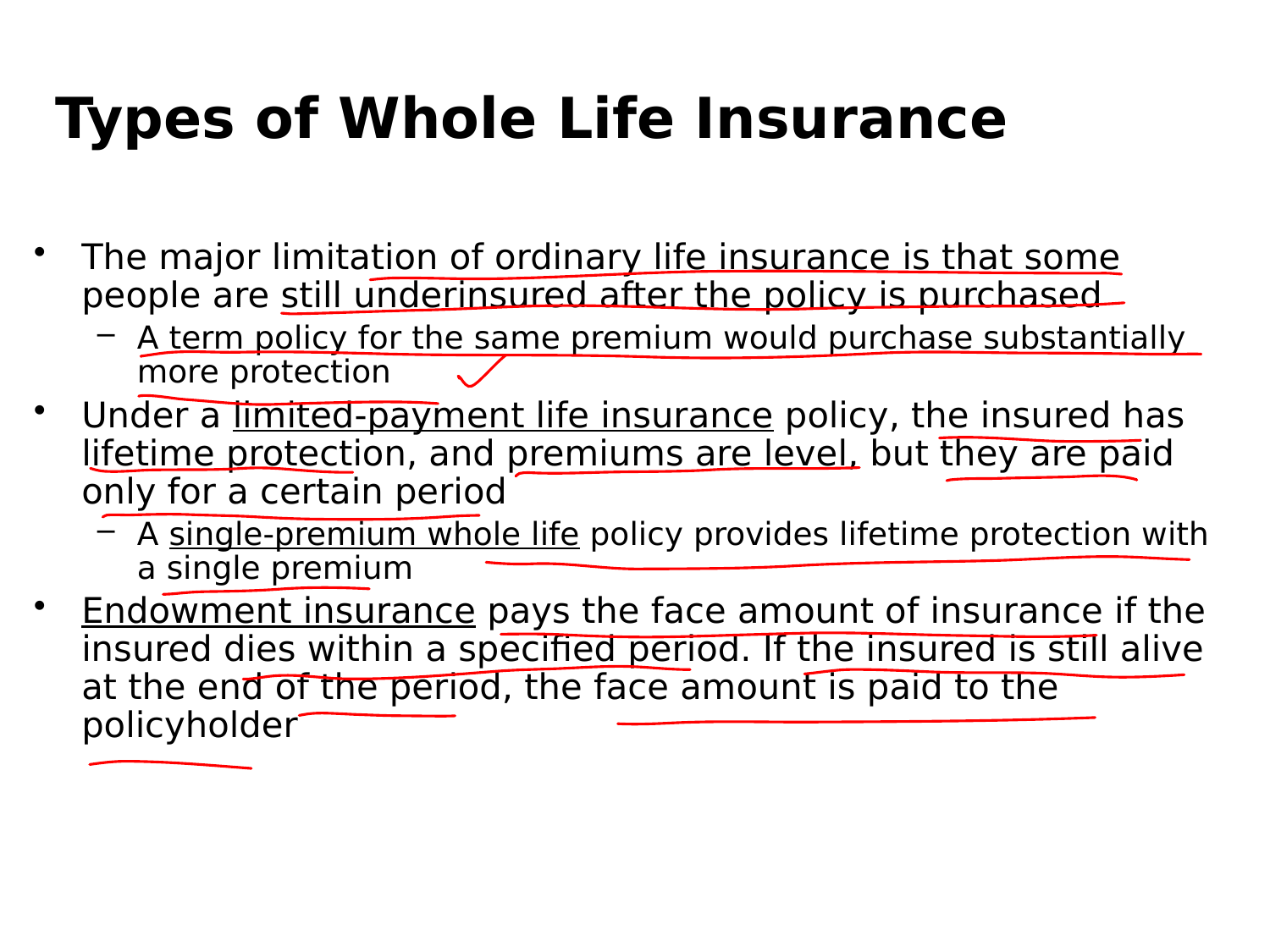

Types of Whole Life Insurance
The major limitation of ordinary life insurance is that some people are still underinsured after the policy is purchased
A term policy for the same premium would purchase substantially more protection
Under a limited-payment life insurance policy, the insured has lifetime protection, and premiums are level, but they are paid only for a certain period
A single-premium whole life policy provides lifetime protection with a single premium
Endowment insurance pays the face amount of insurance if the insured dies within a specified period. If the insured is still alive at the end of the period, the face amount is paid to the policyholder